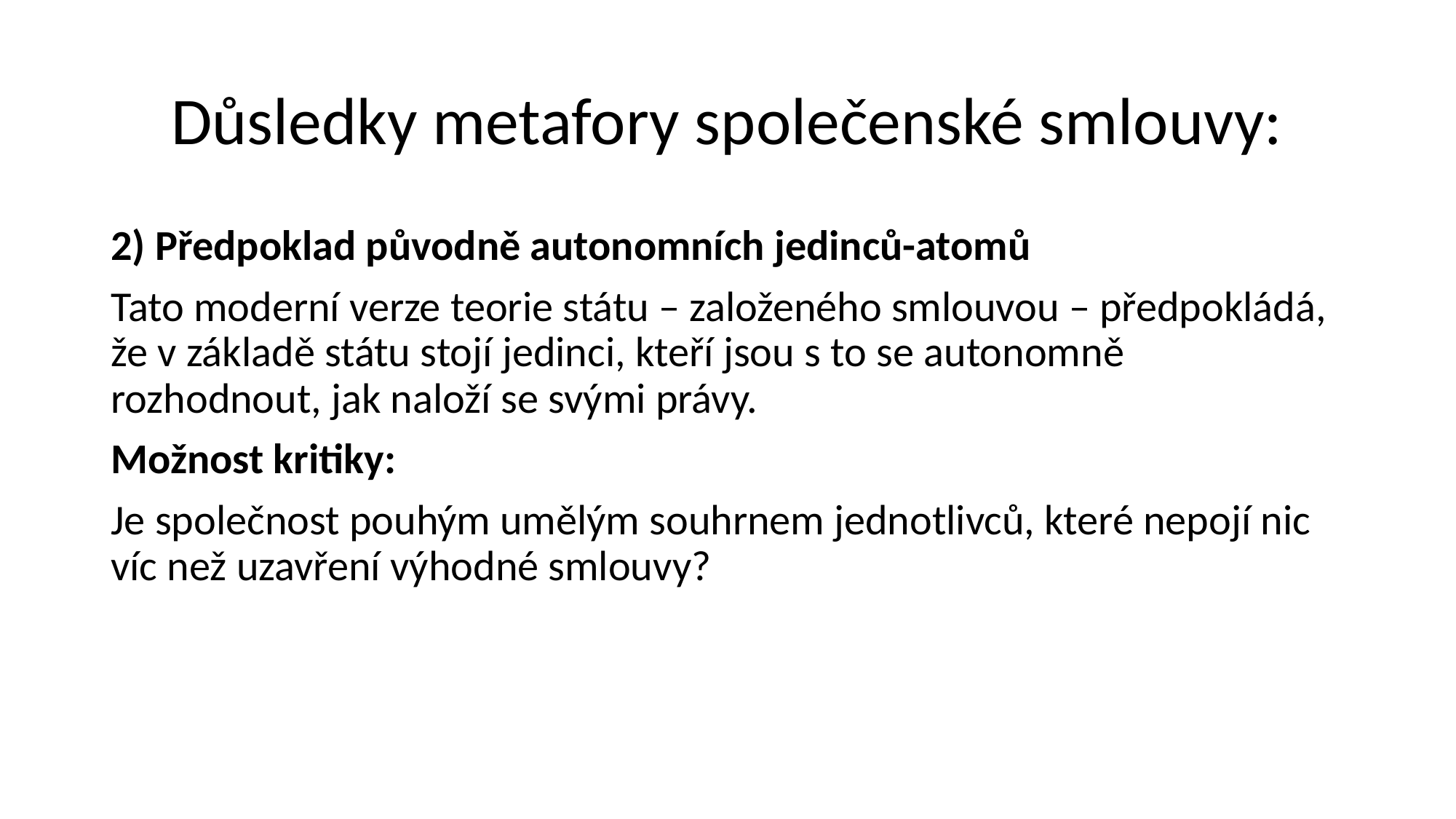

# Důsledky metafory společenské smlouvy:
2) Předpoklad původně autonomních jedinců-atomů
Tato moderní verze teorie státu – založeného smlouvou – předpokládá, že v základě státu stojí jedinci, kteří jsou s to se autonomně rozhodnout, jak naloží se svými právy.
Možnost kritiky:
Je společnost pouhým umělým souhrnem jednotlivců, které nepojí nic víc než uzavření výhodné smlouvy?